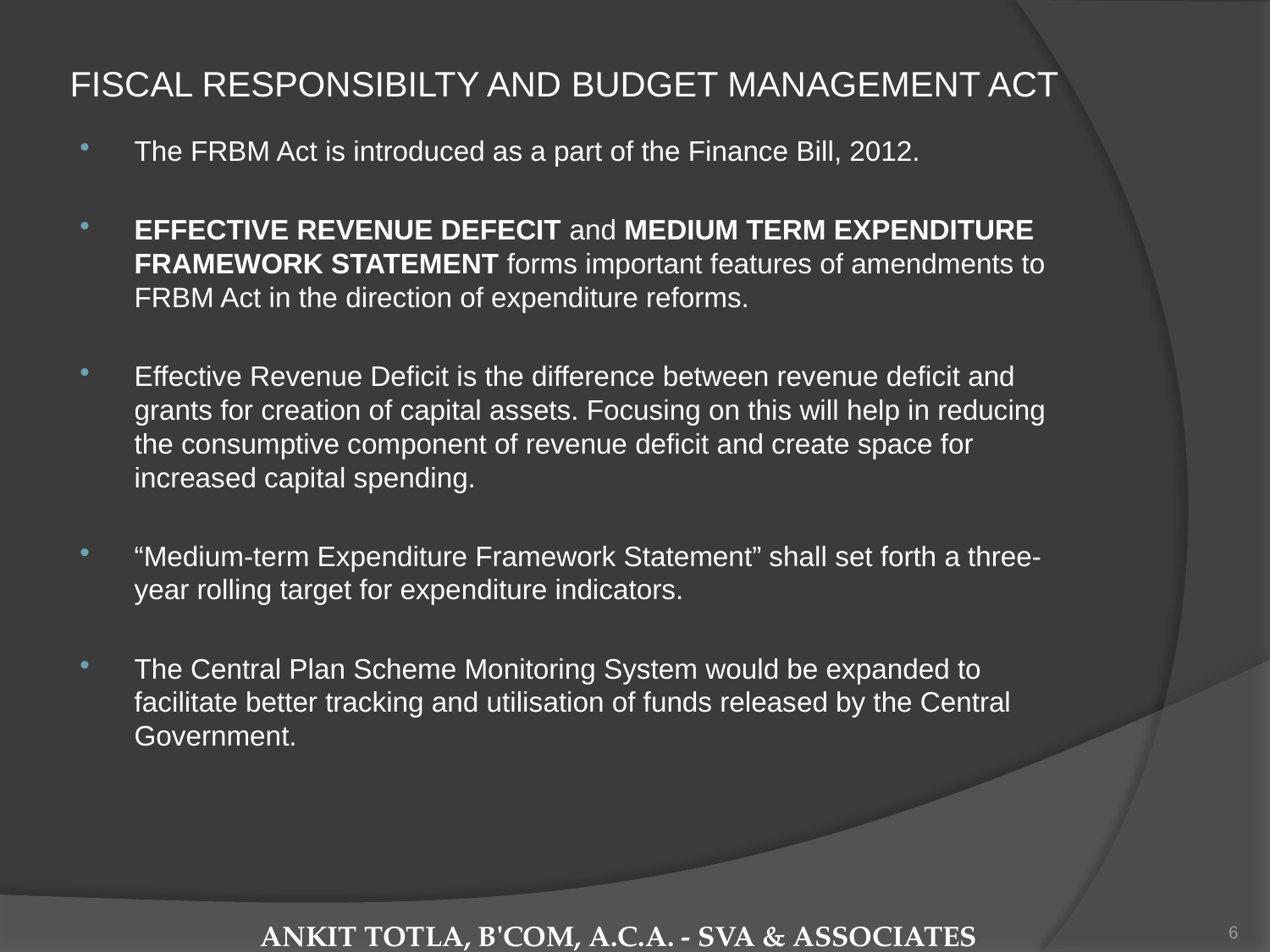

# FISCAL RESPONSIBILTY AND BUDGET MANAGEMENT ACT
The FRBM Act is introduced as a part of the Finance Bill, 2012.

EFFECTIVE REVENUE DEFECIT and MEDIUM TERM EXPENDITURE FRAMEWORK STATEMENT forms important features of amendments to FRBM Act in the direction of expenditure reforms.

Effective Revenue Deficit is the difference between revenue deficit and grants for creation of capital assets. Focusing on this will help in reducing the consumptive component of revenue deficit and create space for increased capital spending.

“Medium-term Expenditure Framework Statement” shall set forth a three-year rolling target for expenditure indicators.

The Central Plan Scheme Monitoring System would be expanded to facilitate better tracking and utilisation of funds released by the Central Government.
6
ANKIT TOTLA, B'COM, A.C.A. - SVA & ASSOCIATES